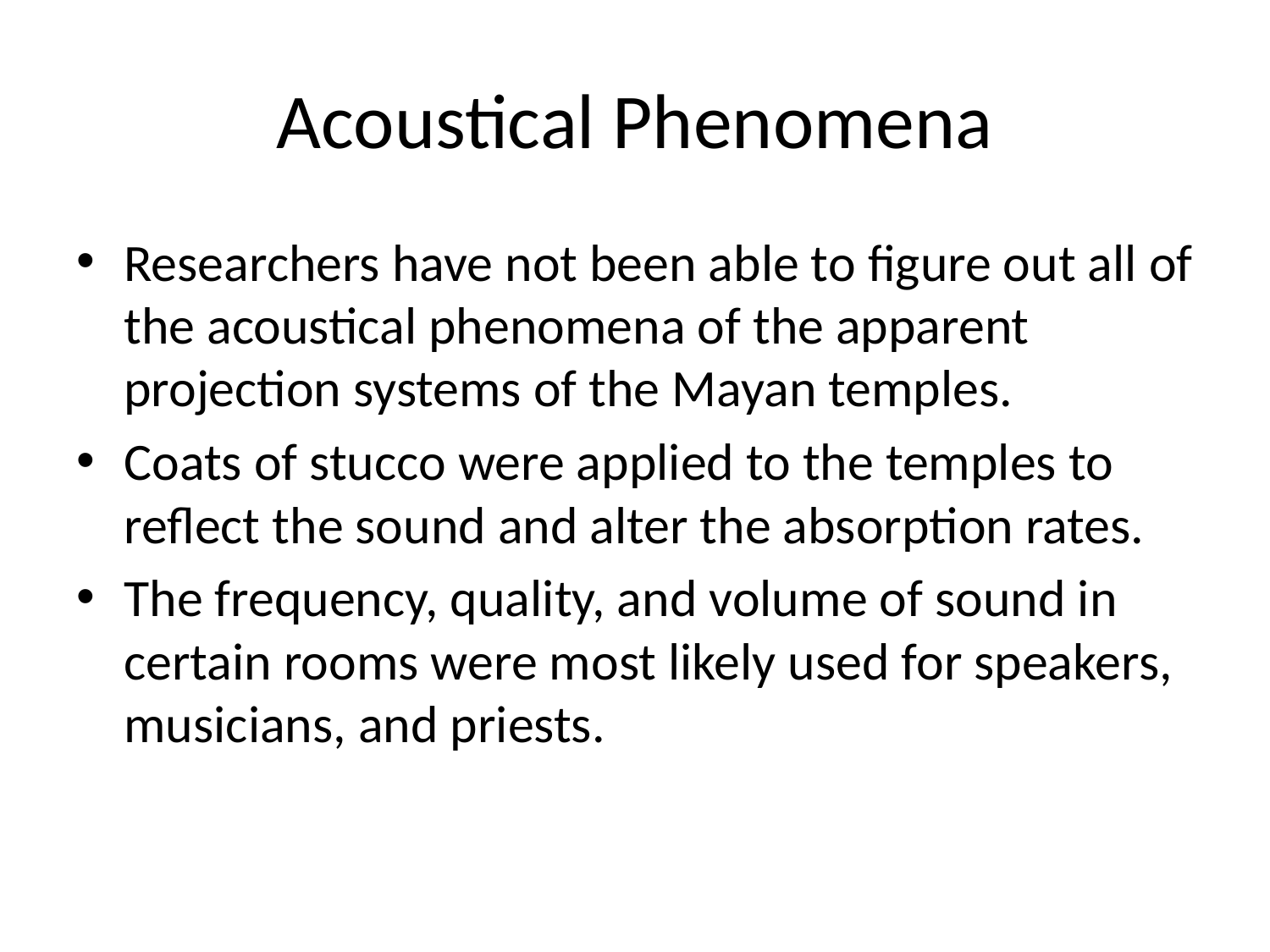

# Acoustical Phenomena
Researchers have not been able to figure out all of the acoustical phenomena of the apparent projection systems of the Mayan temples.
Coats of stucco were applied to the temples to reflect the sound and alter the absorption rates.
The frequency, quality, and volume of sound in certain rooms were most likely used for speakers, musicians, and priests.